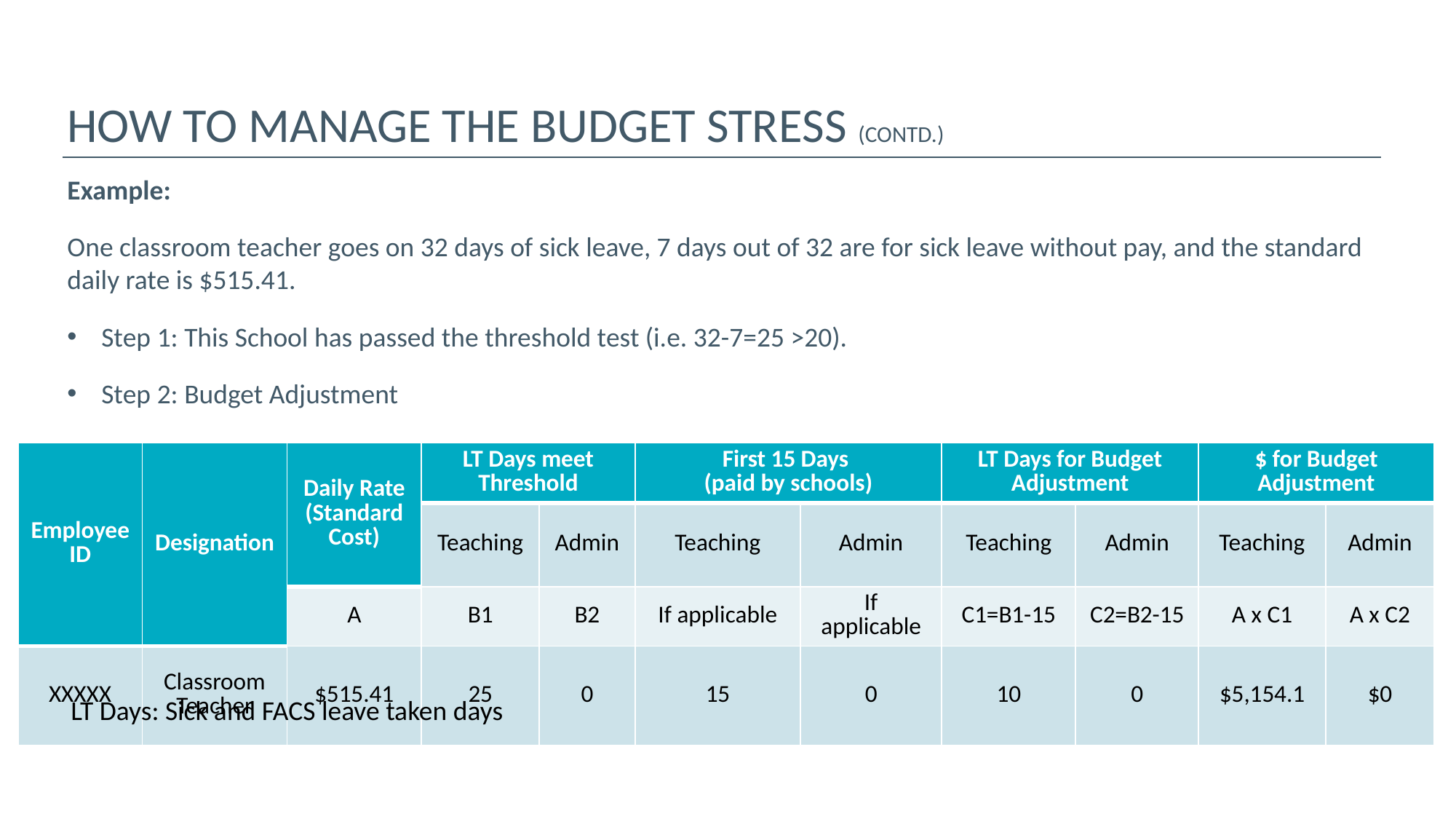

# How to manage the budget stress (Contd.)
Example:
One classroom teacher goes on 32 days of sick leave, 7 days out of 32 are for sick leave without pay, and the standard daily rate is $515.41.
Step 1: This School has passed the threshold test (i.e. 32-7=25 >20).
Step 2: Budget Adjustment
| Employee ID | Designation | Daily Rate (Standard Cost) | LT Days meet Threshold |  | First 15 Days (paid by schools) |  | LT Days for Budget Adjustment |  | $ for Budget Adjustment |  |
| --- | --- | --- | --- | --- | --- | --- | --- | --- | --- | --- |
|  |  |  | Teaching | Admin | Teaching | Admin | Teaching | Admin | Teaching | Admin |
|  |  | A | B1 | B2 | If applicable | If applicable | C1=B1-15 | C2=B2-15 | A x C1 | A x C2 |
| XXXXX | Classroom Teacher | $515.41 | 25 | 0 | 15 | 0 | 10 | 0 | $5,154.1 | $0 |
LT Days: Sick and FACS leave taken days